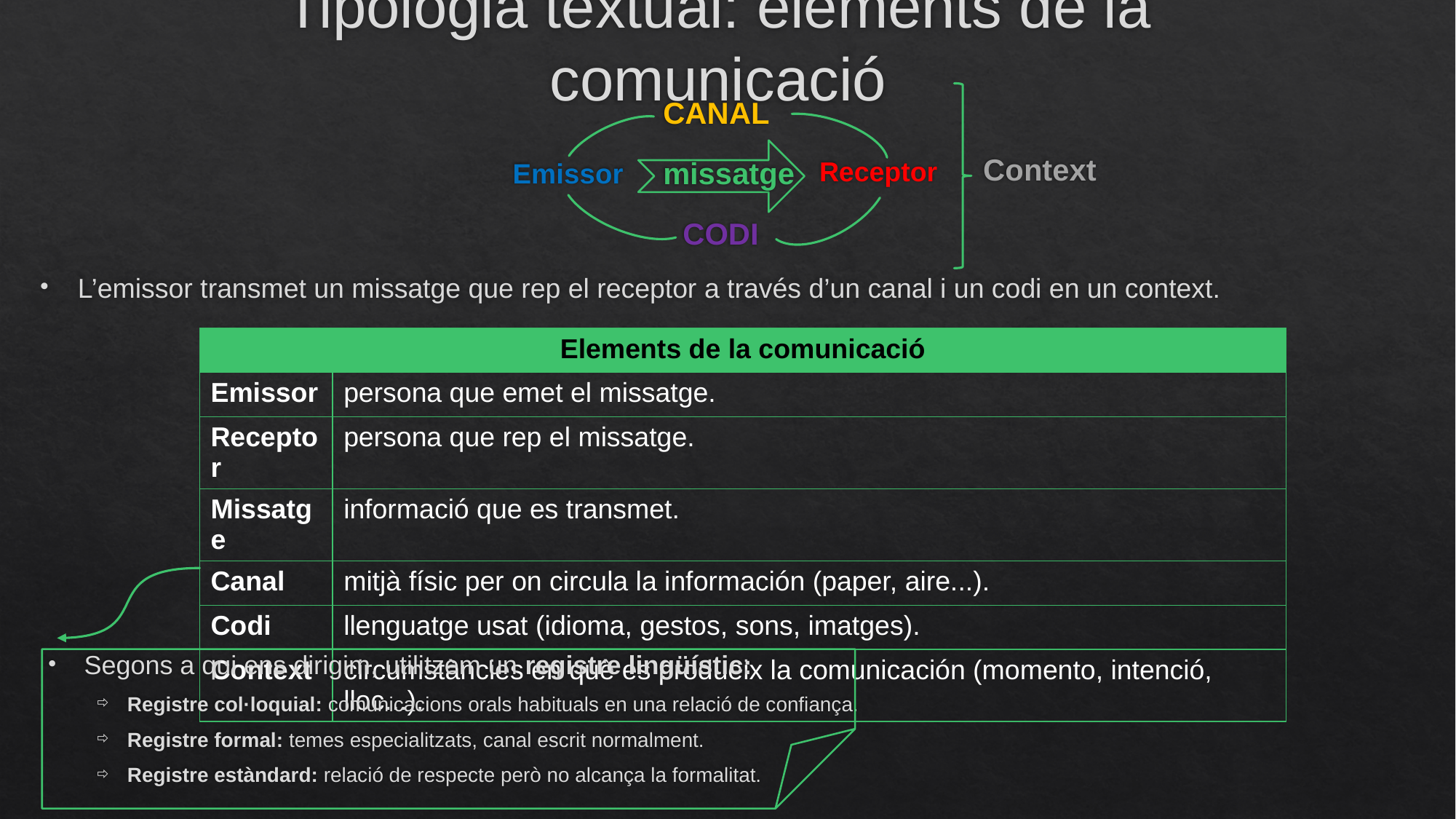

# Tipologia textual: elements de la comunicació

CANAL

Context
missatge
Receptor
Emissor

CODI
L’emissor transmet un missatge que rep el receptor a través d’un canal i un codi en un context.
| Elements de la comunicació |  |
| --- | --- |
| Emissor | persona que emet el missatge. |
| Receptor | persona que rep el missatge. |
| Missatge | informació que es transmet. |
| Canal | mitjà físic per on circula la información (paper, aire...). |
| Codi | llenguatge usat (idioma, gestos, sons, imatges). |
| Context | circumstàncies en què es produeix la comunicación (momento, intenció, lloc...). |
Segons a qui ens dirigim, utilitzem un registre lingüístic:
Registre col·loquial: comunicacions orals habituals en una relació de confiança.
Registre formal: temes especialitzats, canal escrit normalment.
Registre estàndard: relació de respecte però no alcança la formalitat.